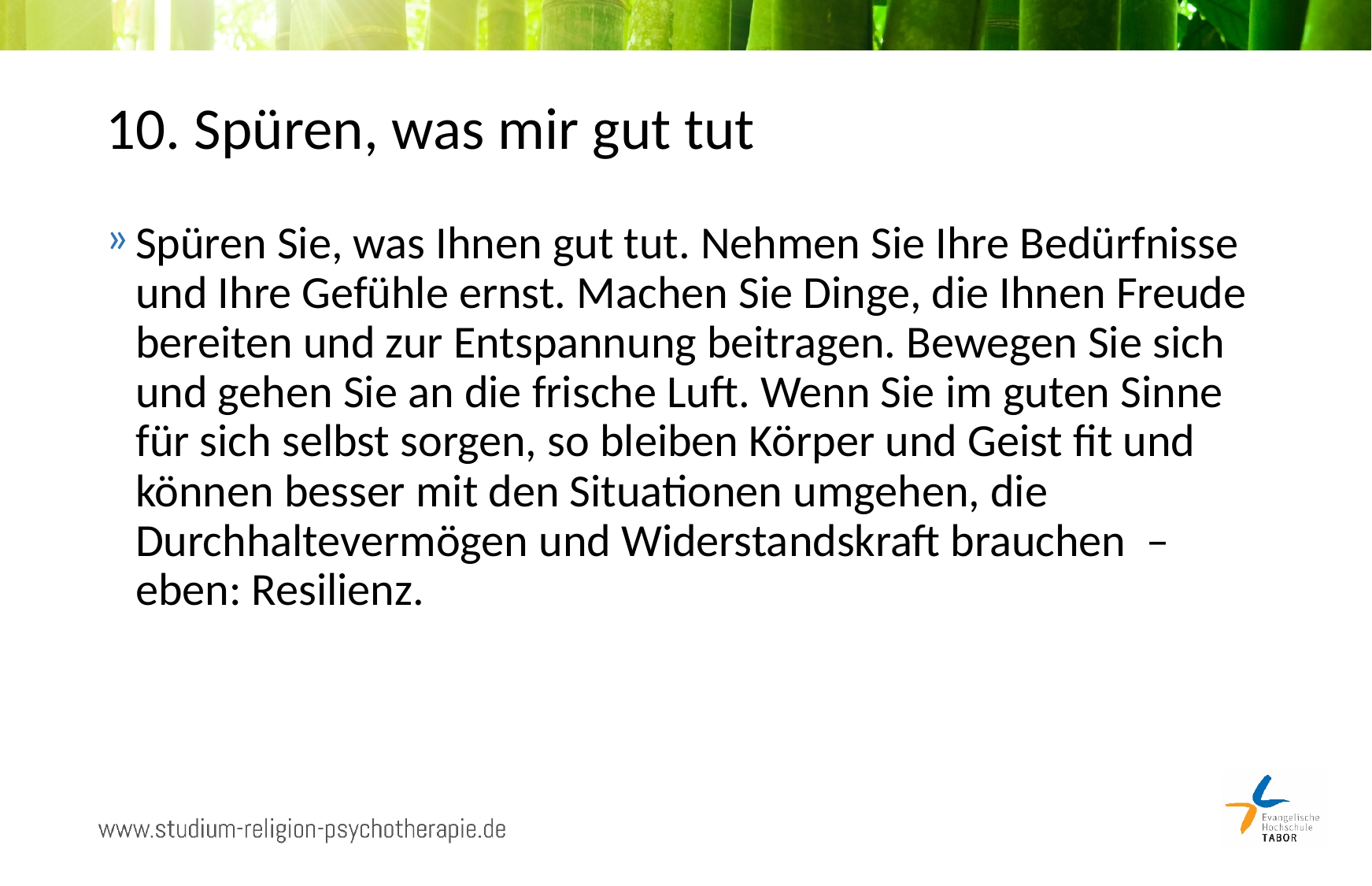

# 10. Spüren, was mir gut tut
Spüren Sie, was Ihnen gut tut. Nehmen Sie Ihre Bedürfnisse und Ihre Gefühle ernst. Machen Sie Dinge, die Ihnen Freude bereiten und zur Entspannung beitragen. Bewegen Sie sich und gehen Sie an die frische Luft. Wenn Sie im guten Sinne für sich selbst sorgen, so bleiben Körper und Geist fit und können besser mit den Situationen umgehen, die Durchhaltevermögen und Widerstandskraft brauchen  – eben: Resilienz.